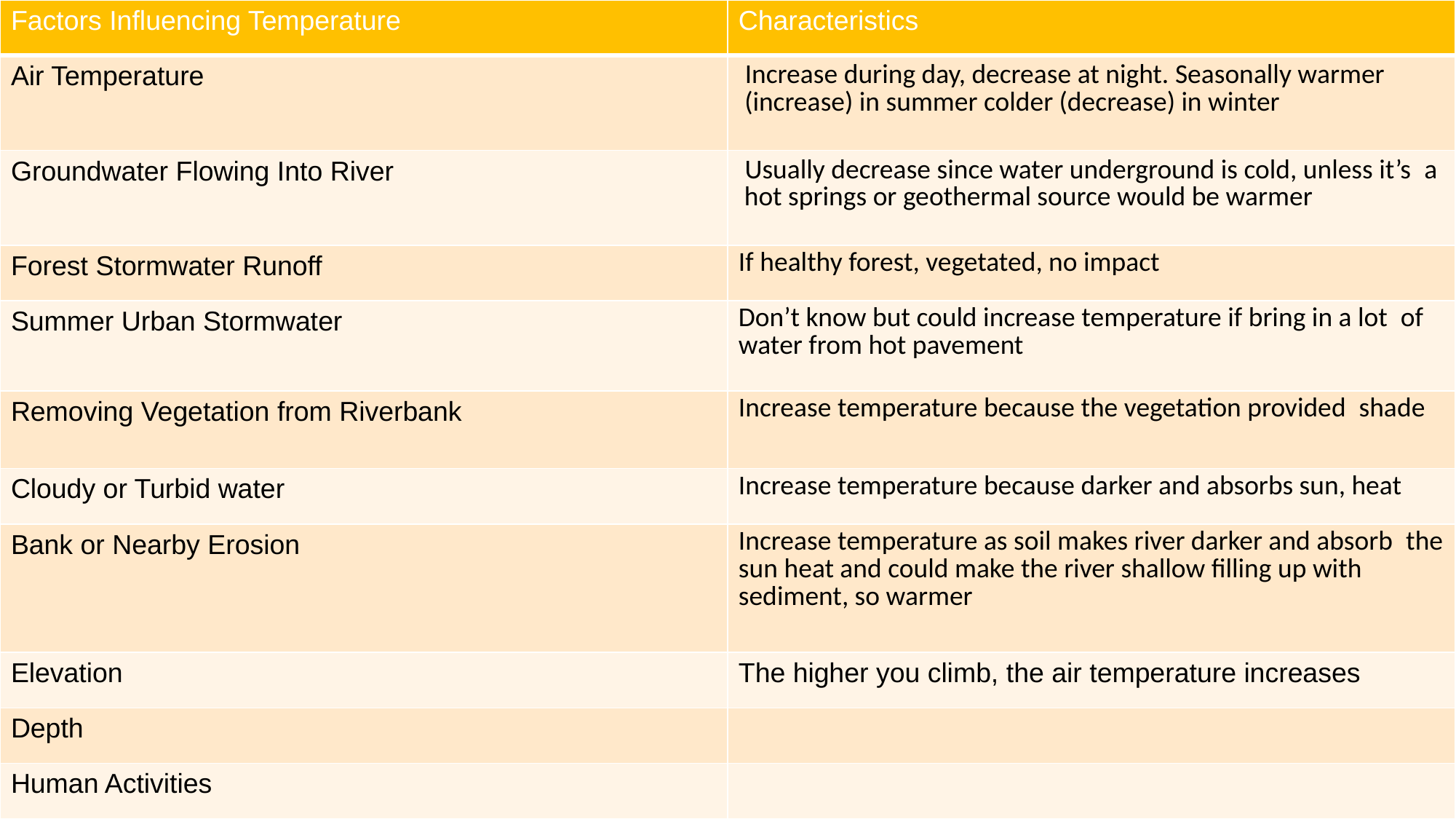

| Factors Influencing Temperature | Characteristics |
| --- | --- |
| Air Temperature | Increase during day, decrease at night. Seasonally warmer  (increase) in summer colder (decrease) in winter |
| Groundwater Flowing Into River | Usually decrease since water underground is cold, unless it’s  a hot springs or geothermal source would be warmer |
| Forest Stormwater Runoff | If healthy forest, vegetated, no impact |
| Summer Urban Stormwater | Don’t know but could increase temperature if bring in a lot  of water from hot pavement |
| Removing Vegetation from Riverbank | Increase temperature because the vegetation provided  shade |
| Cloudy or Turbid water | Increase temperature because darker and absorbs sun, heat |
| Bank or Nearby Erosion | Increase temperature as soil makes river darker and absorb  the sun heat and could make the river shallow filling up with  sediment, so warmer |
| Elevation | The higher you climb, the air temperature increases |
| Depth |  |
| Human Activities |  |
|  |  |
| --- | --- |